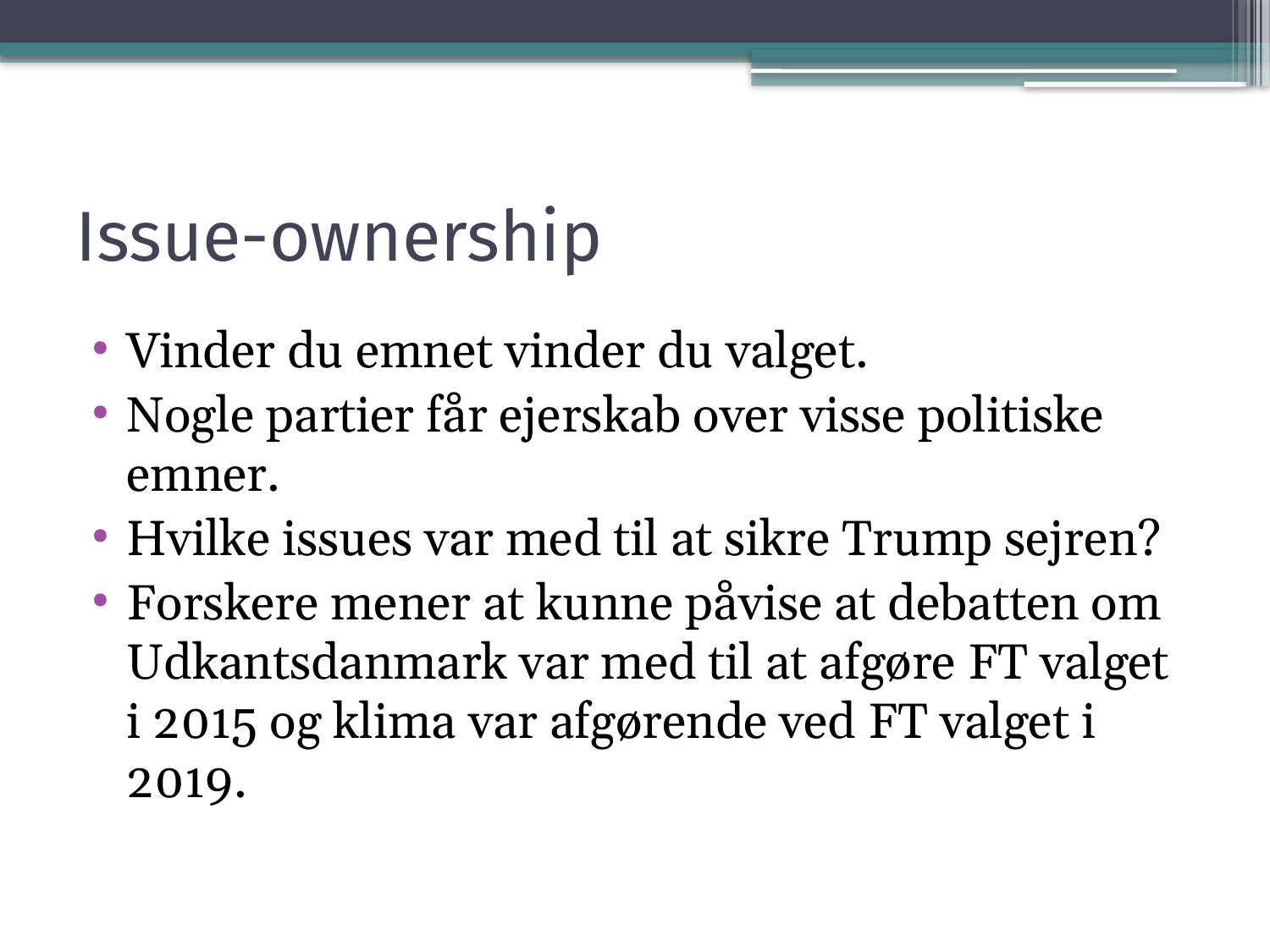

# Issue-ownership
Vinder du emnet vinder du valget.
Nogle partier får ejerskab over visse politiske emner.
Hvilke issues var med til at sikre Trump sejren?
Forskere mener at kunne påvise at debatten om Udkantsdanmark var med til at afgøre FT valget  i 2015 og klima var afgørende ved FT valget i 2019.